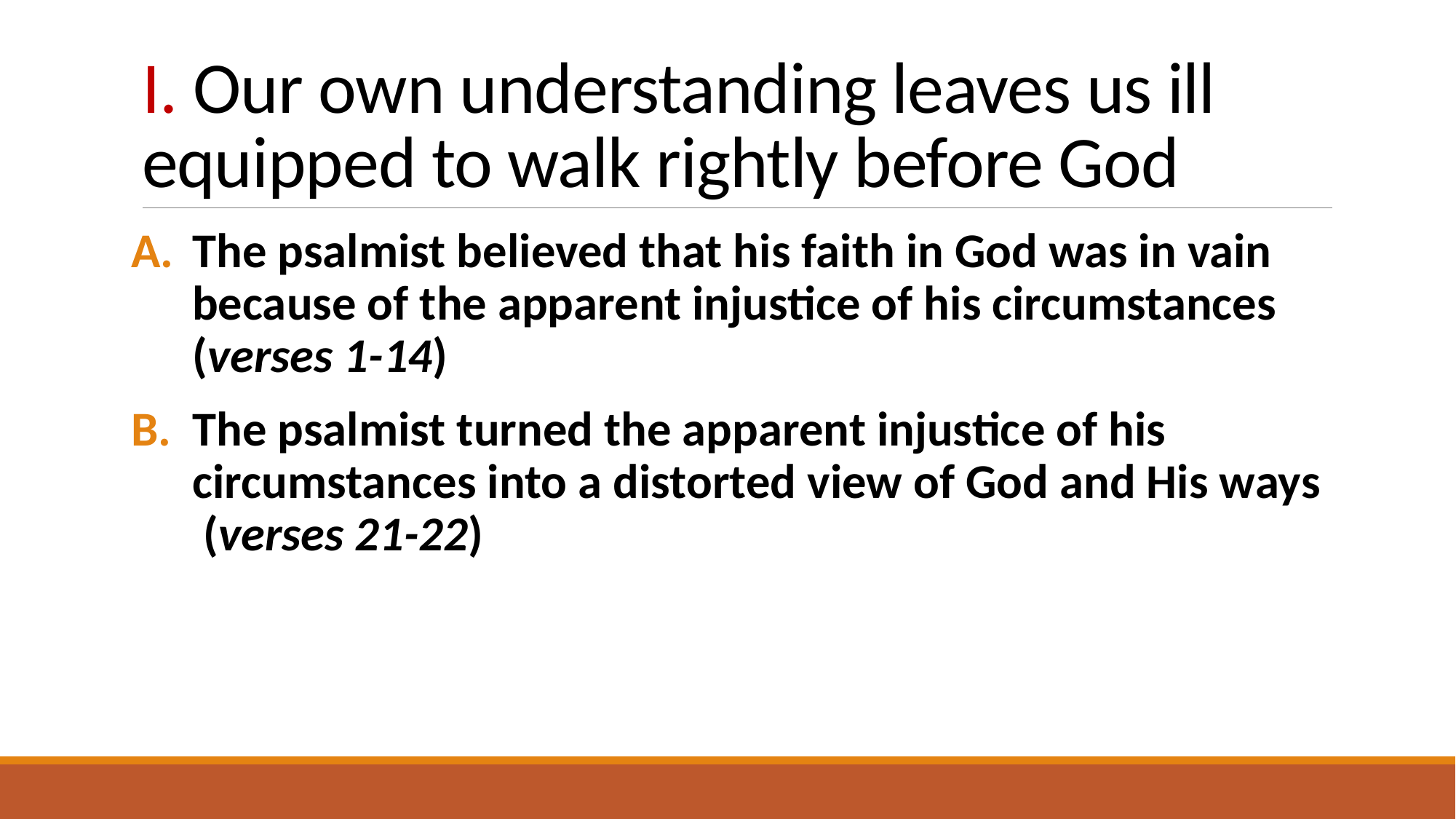

# I. Our own understanding leaves us ill equipped to walk rightly before God
The psalmist believed that his faith in God was in vain because of the apparent injustice of his circumstances (verses 1-14)
The psalmist turned the apparent injustice of his circumstances into a distorted view of God and His ways  (verses 21-22)